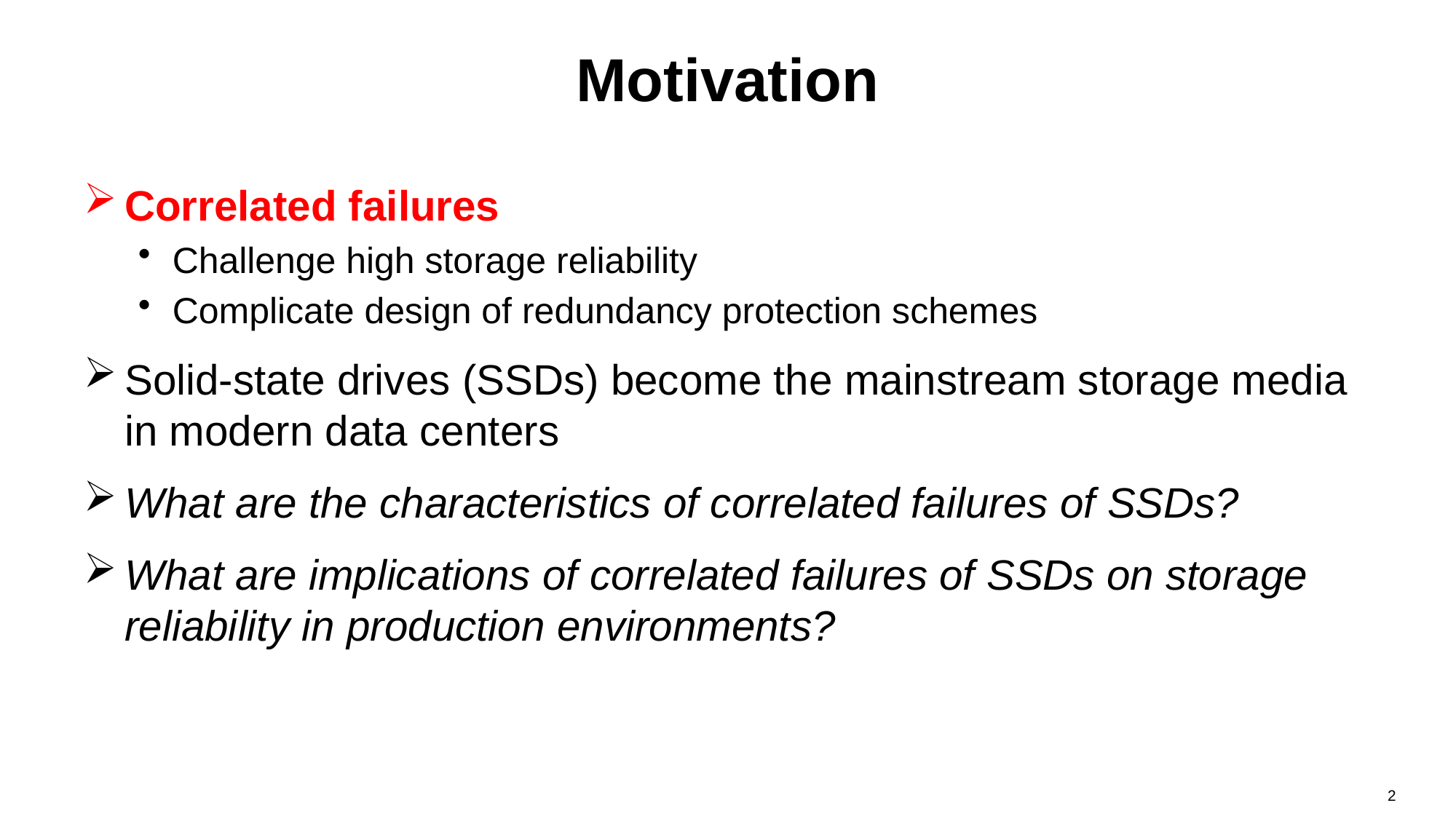

# Motivation
Correlated failures
Challenge high storage reliability
Complicate design of redundancy protection schemes
Solid-state drives (SSDs) become the mainstream storage media in modern data centers
What are the characteristics of correlated failures of SSDs?
What are implications of correlated failures of SSDs on storage reliability in production environments?
2